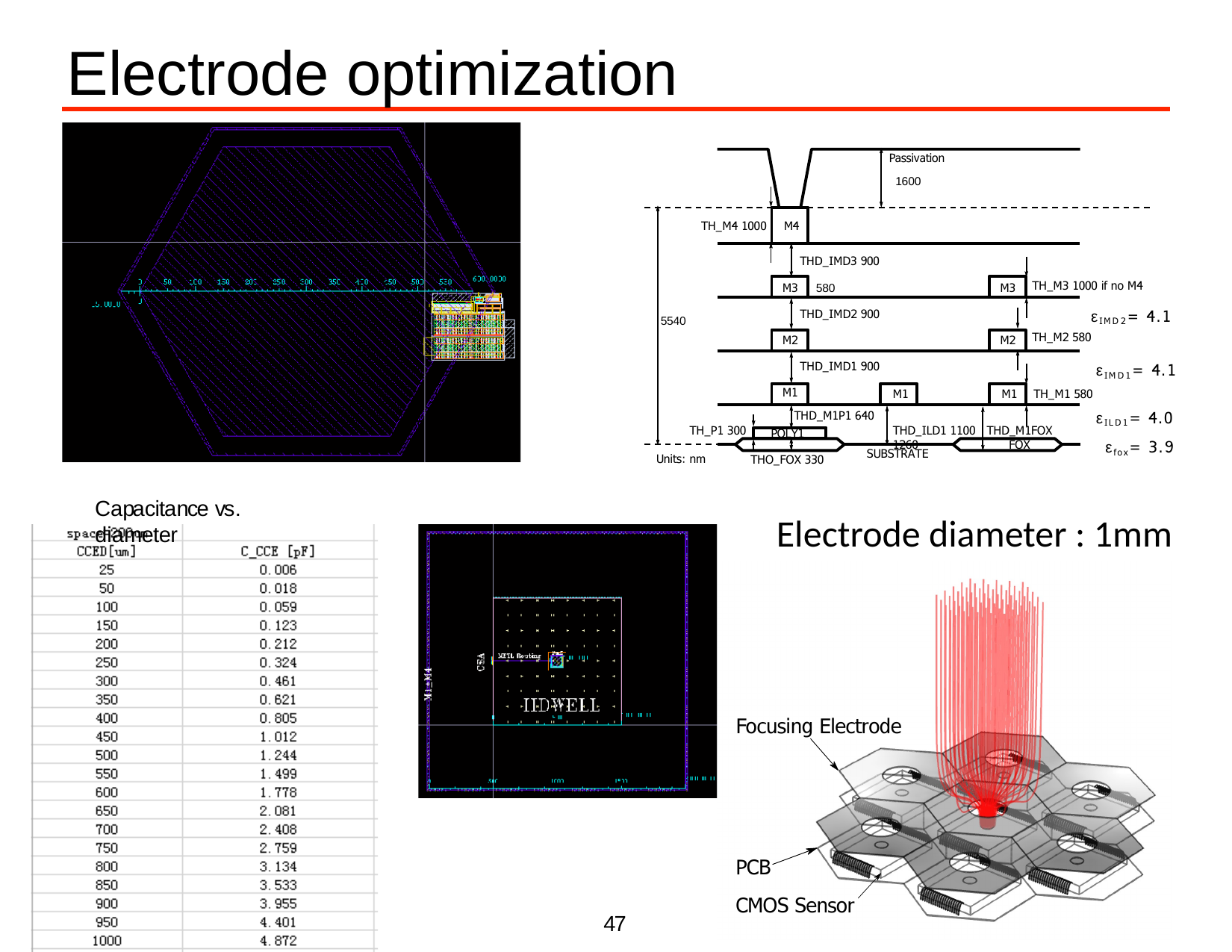

# Electrode optimization

Passivation
1600

TH_M4 1000	M4

THD_IMD3 900

TH_M3 1000 if no M4
M3	580
M3

εIMD2= 4.1
THD_IMD2 900

5540

TH_M2 580
M2
M2

THD_IMD1 900
εIMD1= 4.1
M1	M1	TH_M1 580

M1

εILD1= 4.0

THD_M1P1 640

TH_P1 300
THD_ILD1 1100   THD_M1FOX 1260

POLY1

εfox= 3.9
FOX

SUBSTRATE
Units: nm
THO_FOX 330
Capacitance vs. diameter
Electrode diameter : 1mm

Focusing Electrode

PCB
CMOS Sensor

47